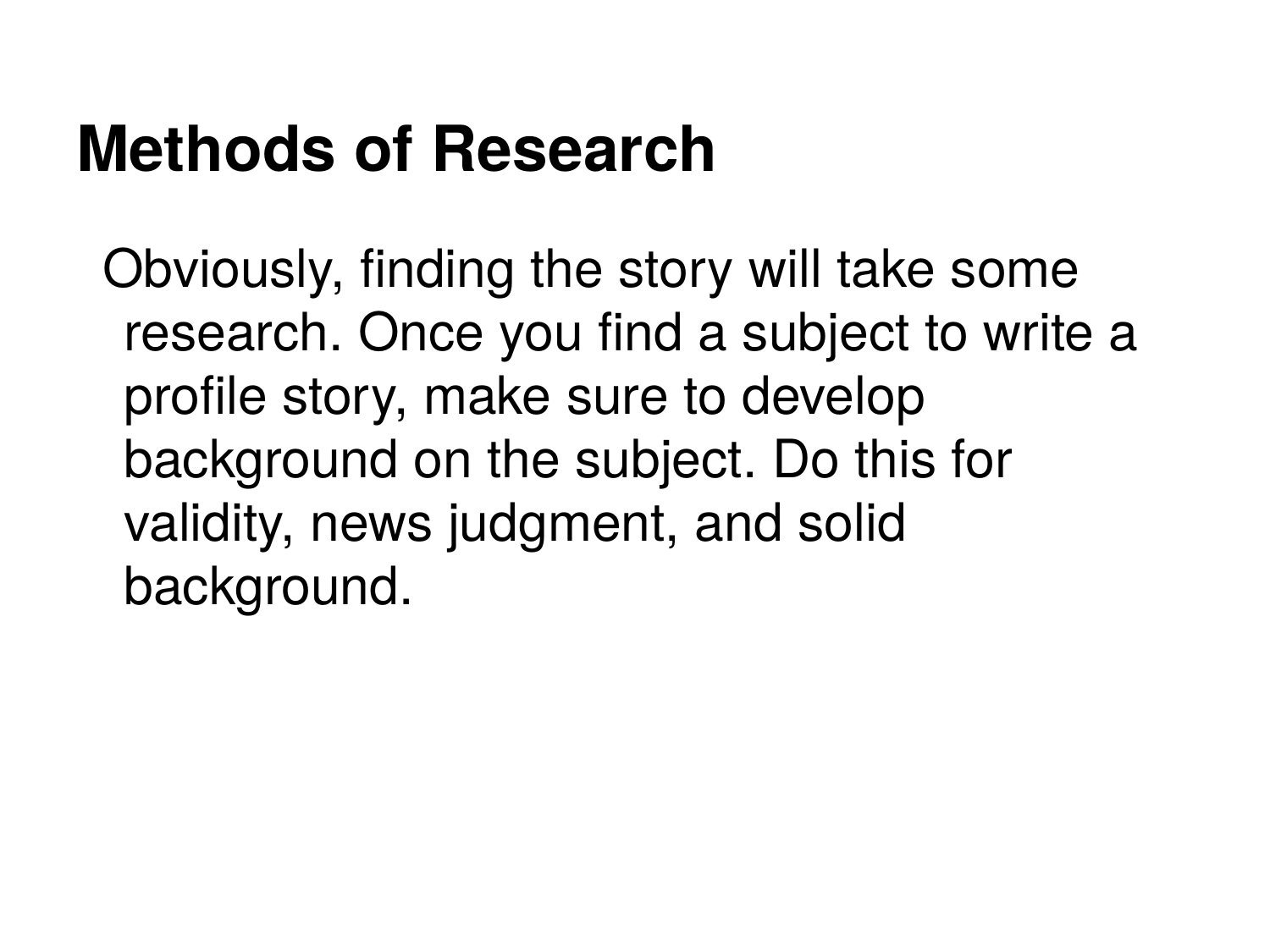

# Methods of Research
Obviously, finding the story will take some research. Once you find a subject to write a profile story, make sure to develop background on the subject. Do this for validity, news judgment, and solid background.